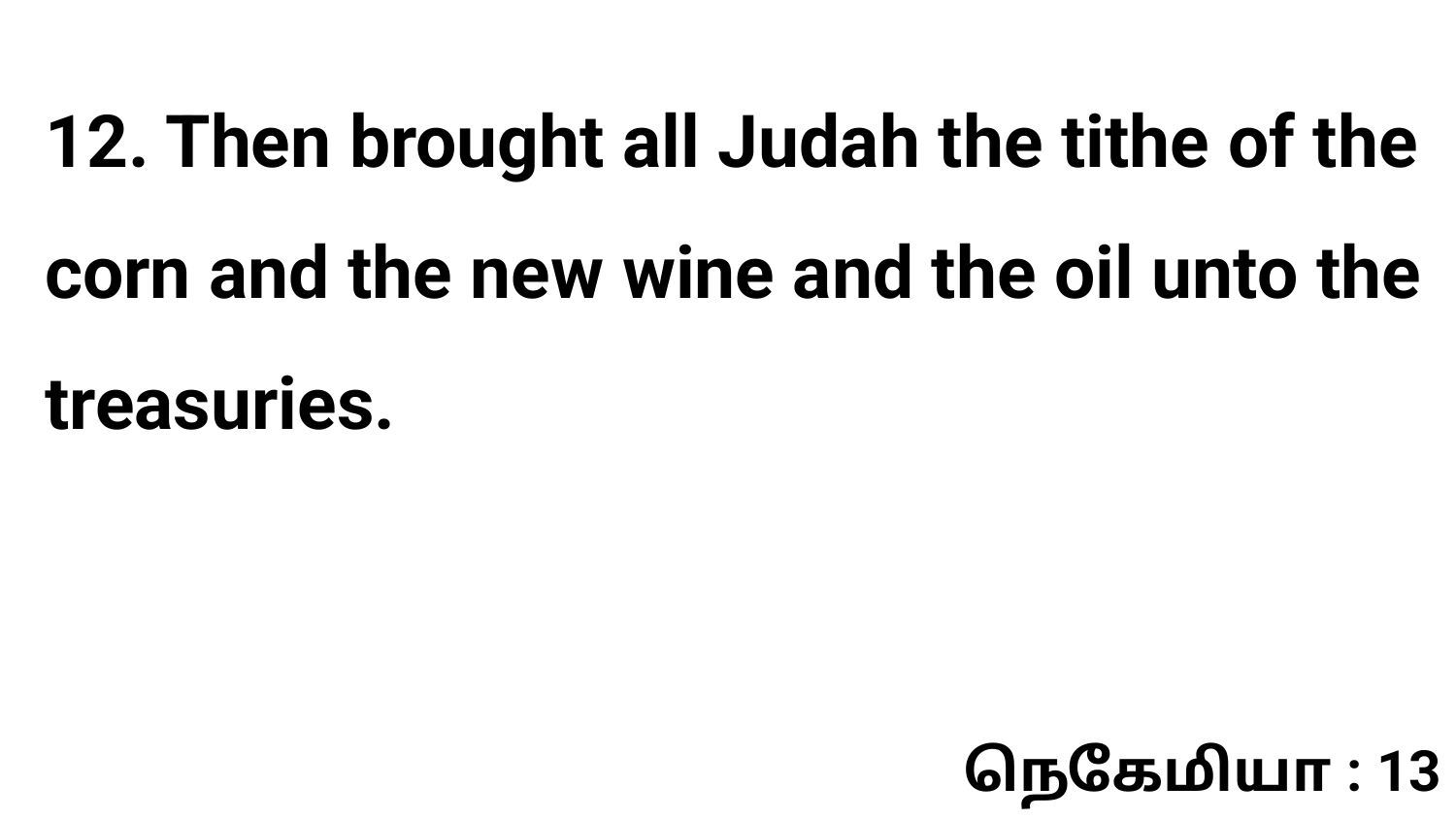

12. Then brought all Judah the tithe of the corn and the new wine and the oil unto the treasuries.
நெகேமியா : 13